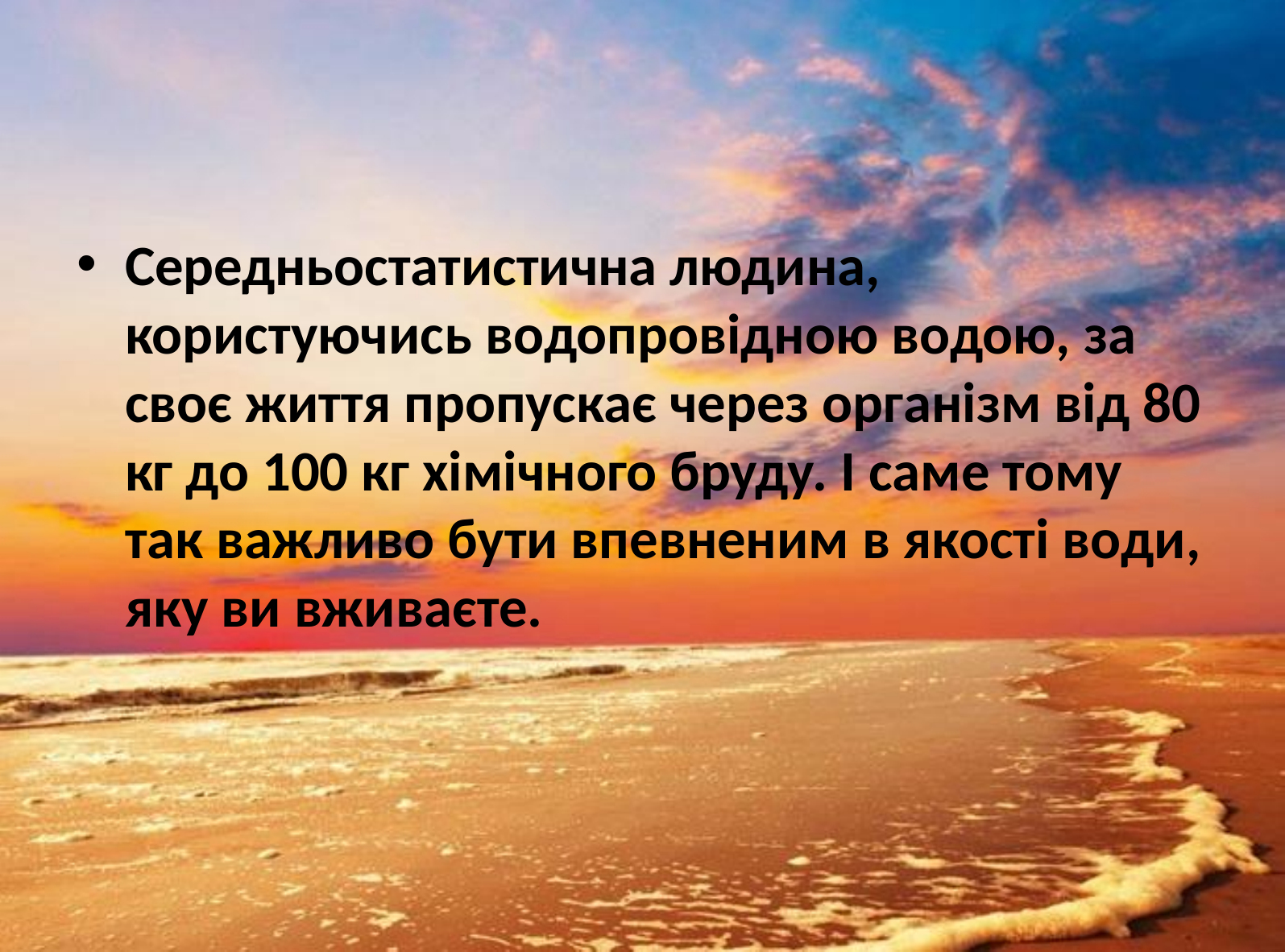

Середньостатистична людина, користуючись водопровідною водою, за своє життя пропускає через організм від 80 кг до 100 кг хімічного бруду. І саме тому так важливо бути впевненим в якості води, яку ви вживаєте.